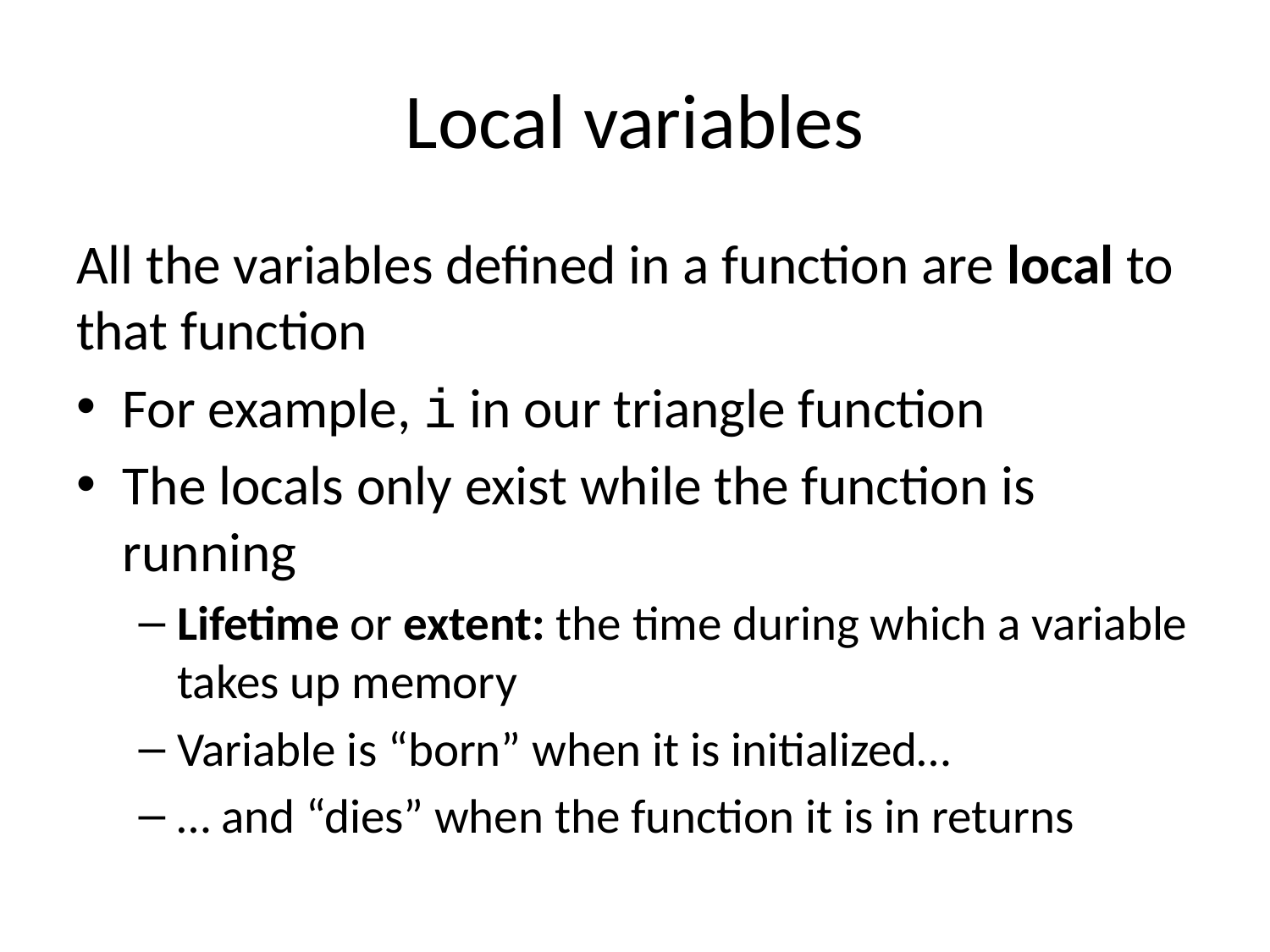

# Local variables
All the variables defined in a function are local to that function
For example, i in our triangle function
The locals only exist while the function is running
Lifetime or extent: the time during which a variable takes up memory
Variable is “born” when it is initialized…
… and “dies” when the function it is in returns